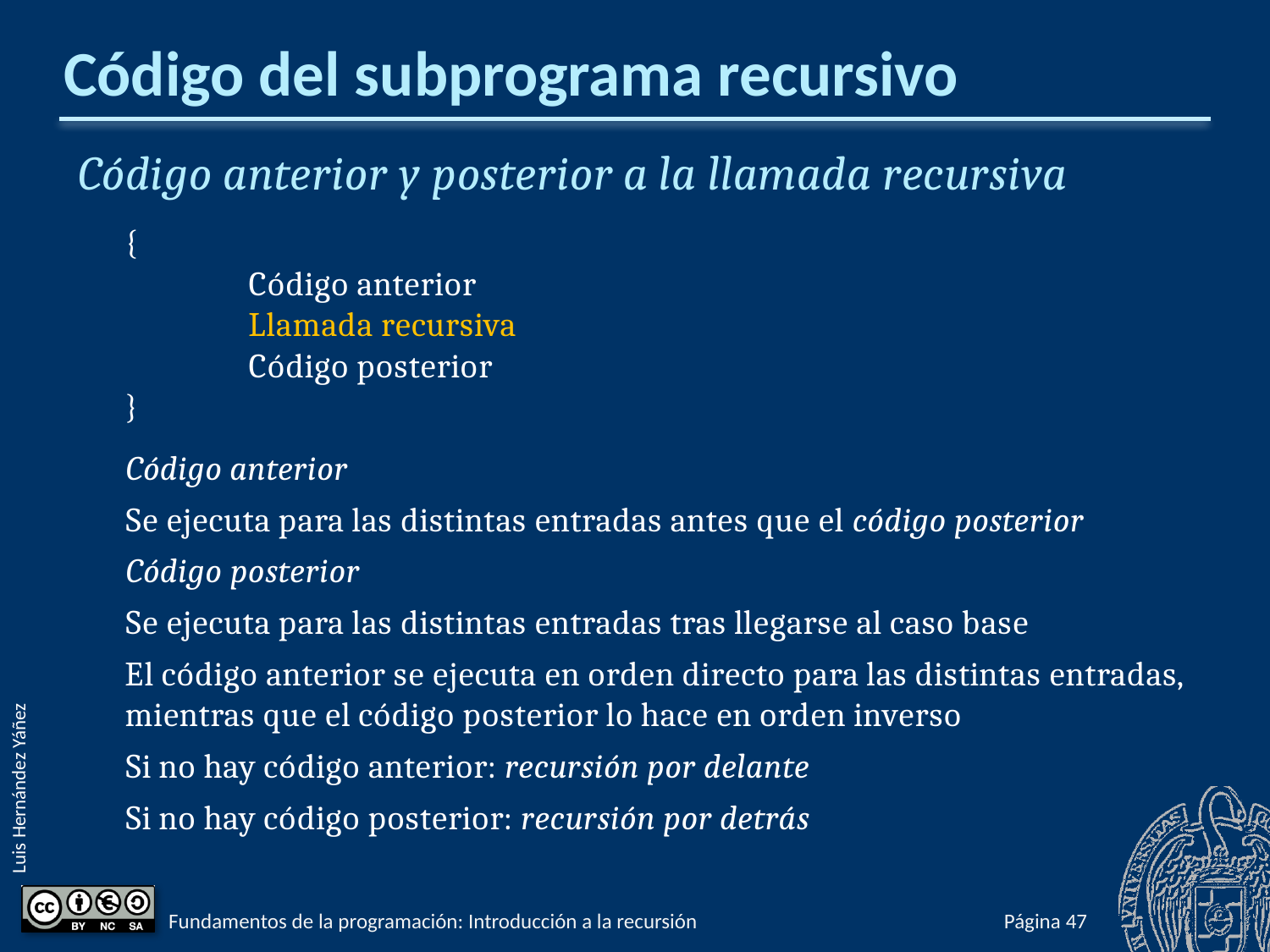

# Código del subprograma recursivo
Código anterior y posterior a la llamada recursiva
{
	Código anterior
	Llamada recursiva
	Código posterior
}
Código anterior
Se ejecuta para las distintas entradas antes que el código posterior
Código posterior
Se ejecuta para las distintas entradas tras llegarse al caso base
El código anterior se ejecuta en orden directo para las distintas entradas, mientras que el código posterior lo hace en orden inverso
Si no hay código anterior: recursión por delante
Si no hay código posterior: recursión por detrás
Fundamentos de la programación: Introducción a la recursión
Página 47